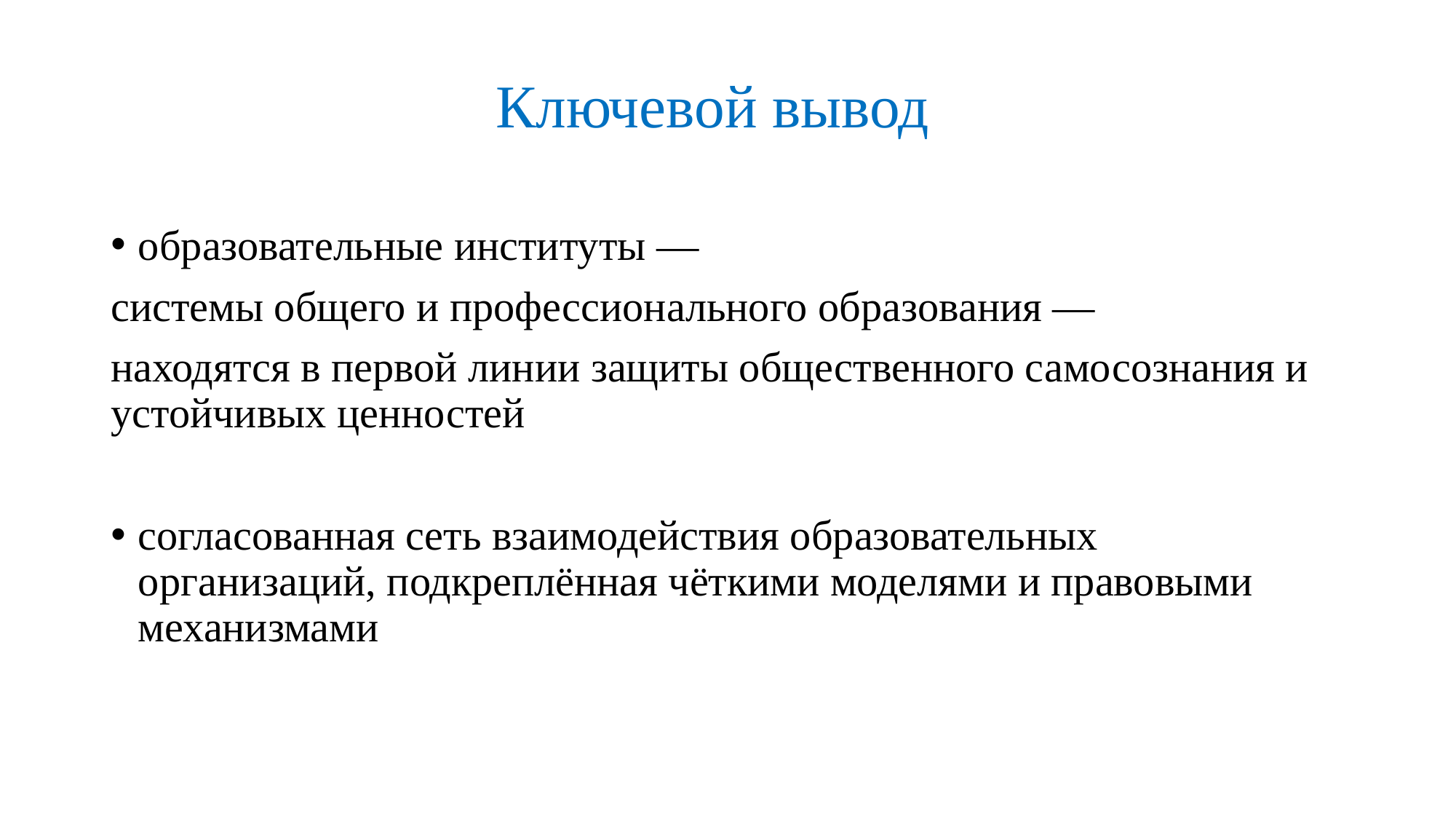

# Ключевой вывод
образовательные институты —
системы общего и профессионального образования —
находятся в первой линии защиты общественного самосознания и устойчивых ценностей

согласованная сеть взаимодействия образовательных организаций, подкреплённая чёткими моделями и правовыми механизмами